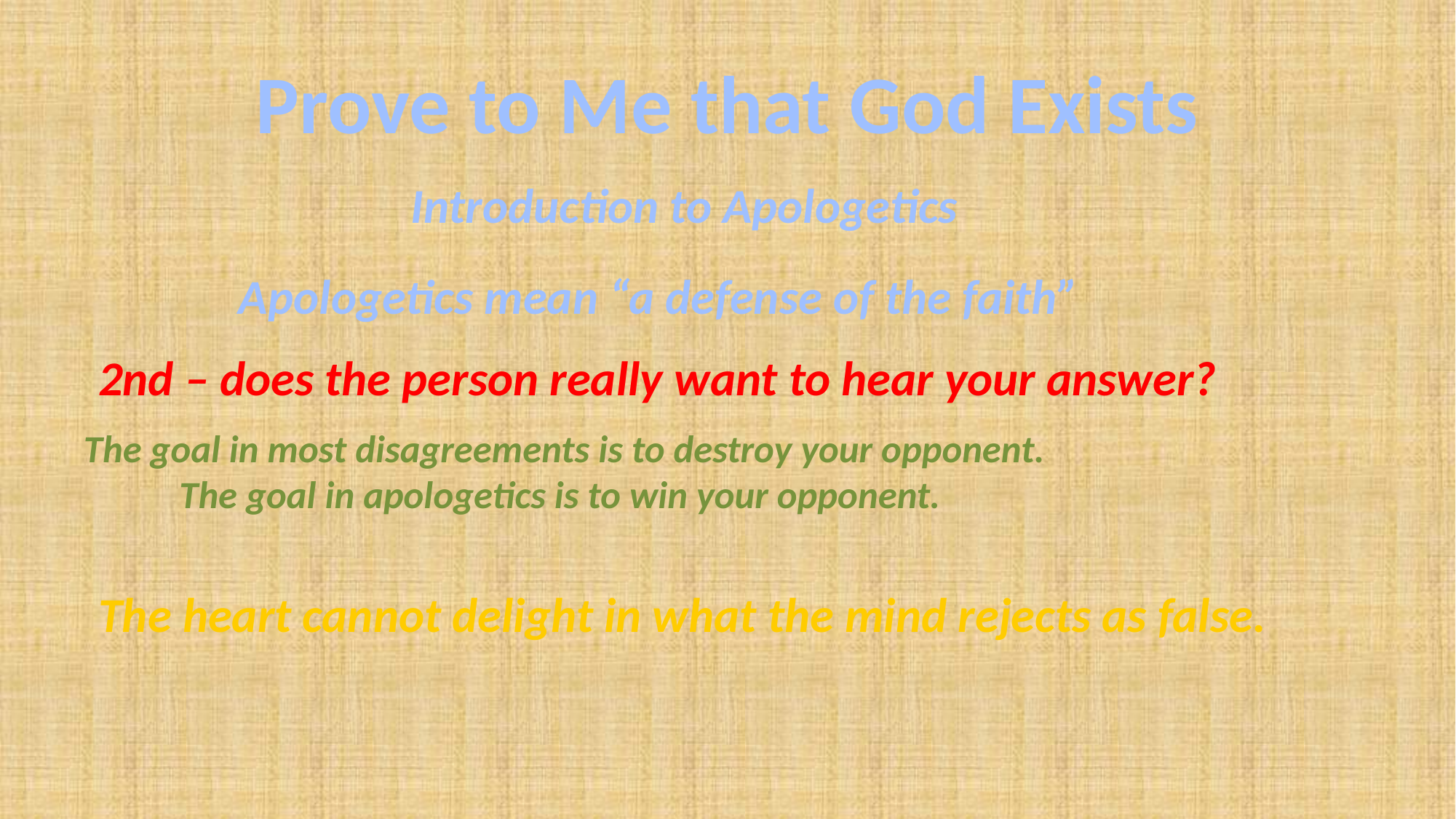

# Prove to Me that God Exists
Introduction to Apologetics
Apologetics mean “a defense of the faith”
2nd – does the person really want to hear your answer?
The goal in most disagreements is to destroy your opponent.
           The goal in apologetics is to win your opponent.
The heart cannot delight in what the mind rejects as false.